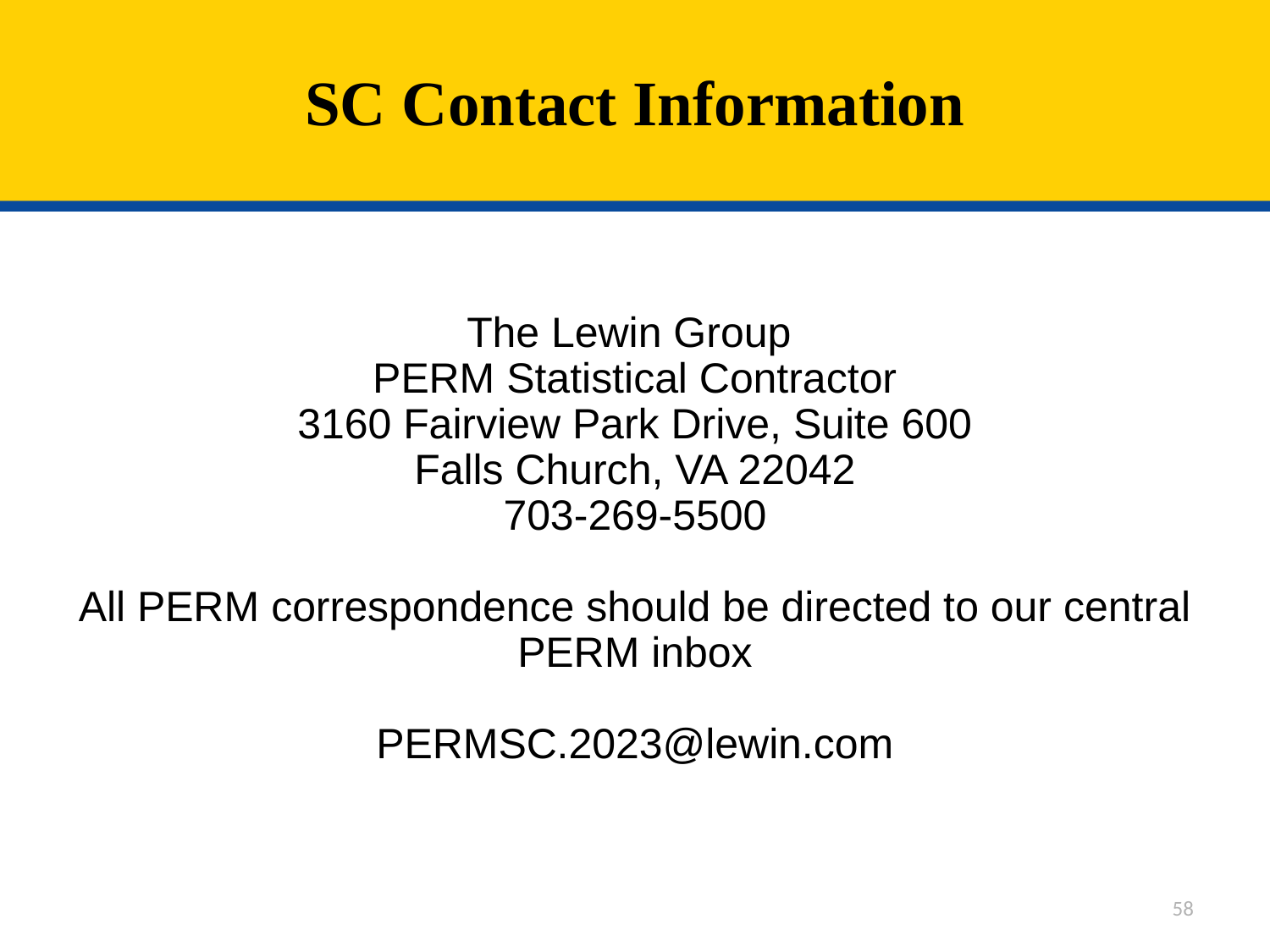

# SC Contact Information

The Lewin Group
PERM Statistical Contractor
3160 Fairview Park Drive, Suite 600
Falls Church, VA 22042
703-269-5500

All PERM correspondence should be directed to our central PERM inbox

PERMSC.2023@lewin.com

58